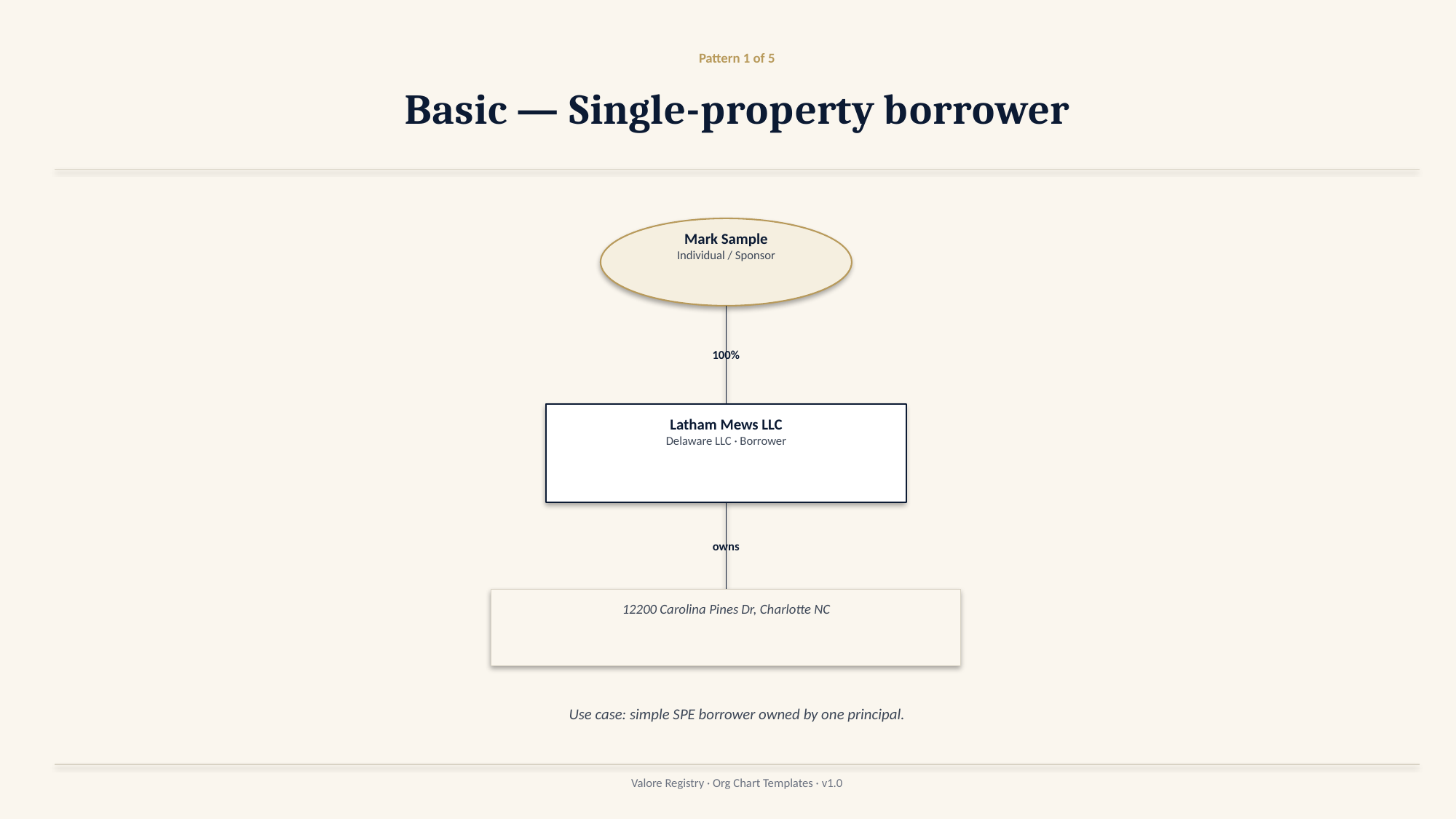

Pattern 1 of 5
Basic — Single-property borrower

Mark Sample
Individual / Sponsor
100%

Latham Mews LLC
Delaware LLC · Borrower
owns

12200 Carolina Pines Dr, Charlotte NC
Use case: simple SPE borrower owned by one principal.
Valore Registry · Org Chart Templates · v1.0